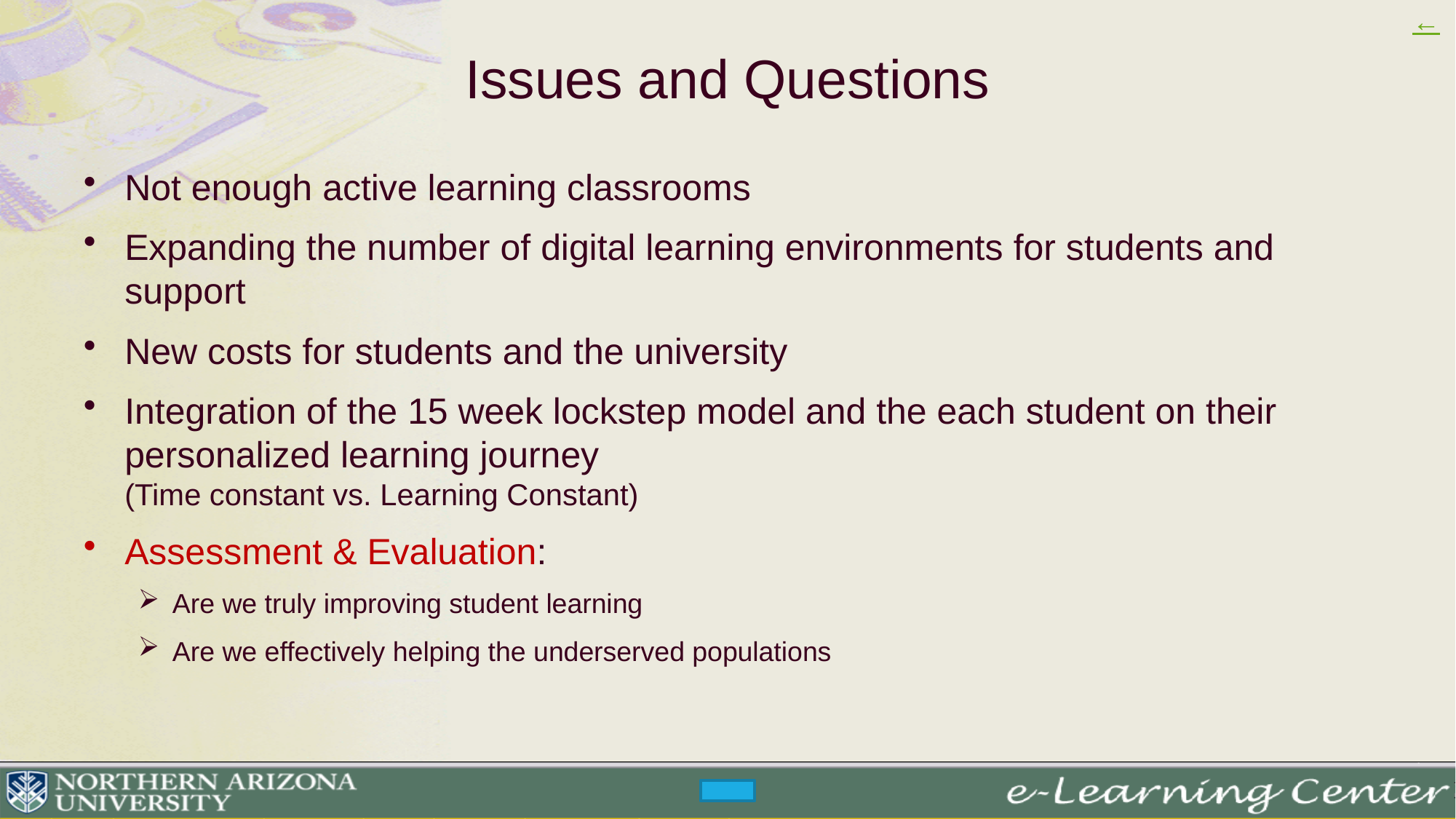

# Issues and Questions
Not enough active learning classrooms
Expanding the number of digital learning environments for students and support
New costs for students and the university
Integration of the 15 week lockstep model and the each student on their personalized learning journey
(Time constant vs. Learning Constant)
Assessment & Evaluation:
Are we truly improving student learning
Are we effectively helping the underserved populations